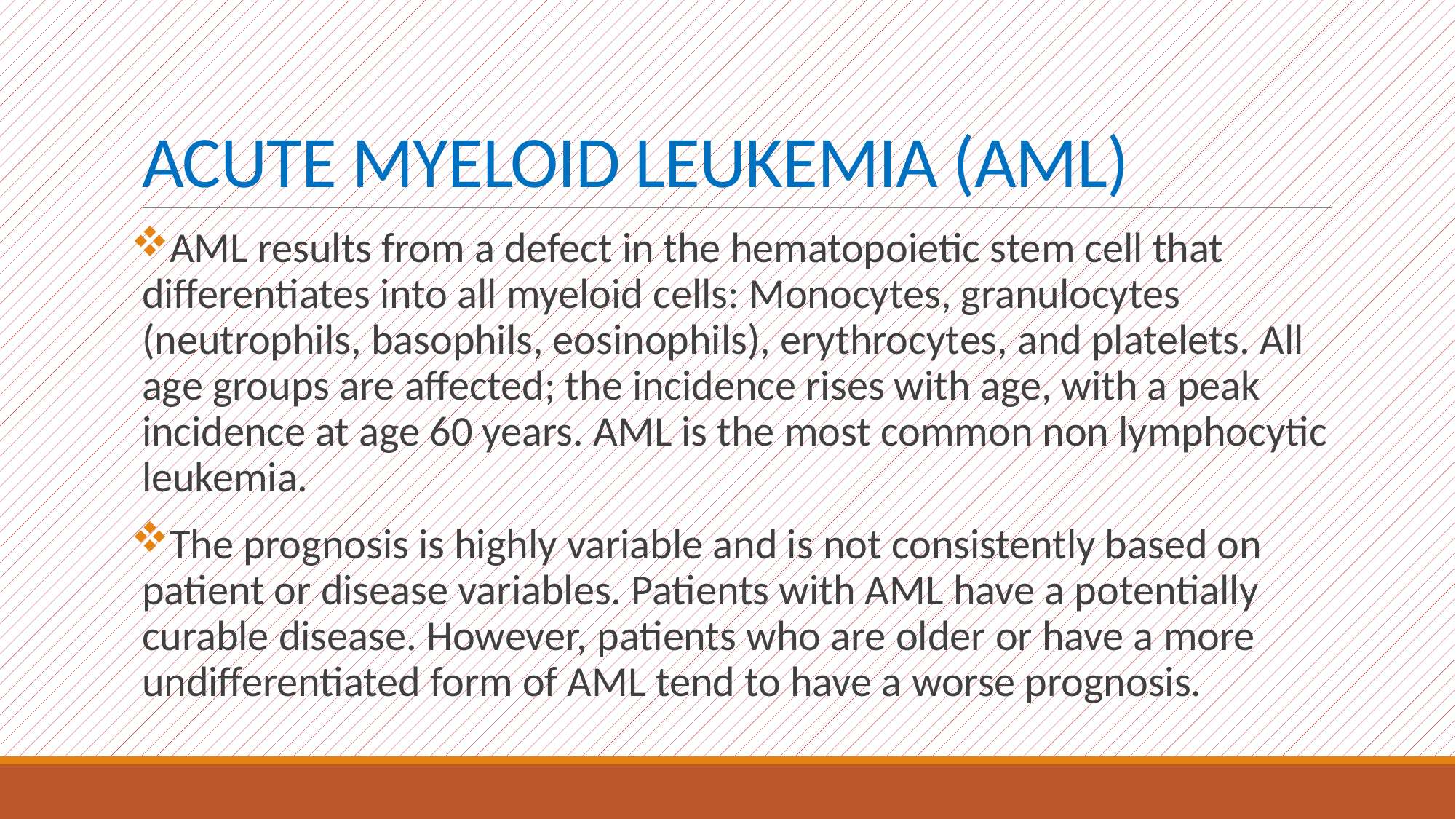

# ACUTE MYELOID LEUKEMIA (AML)
AML results from a defect in the hematopoietic stem cell that differentiates into all myeloid cells: Monocytes, granulocytes (neutrophils, basophils, eosinophils), erythrocytes, and platelets. All age groups are affected; the incidence rises with age, with a peak incidence at age 60 years. AML is the most common non lymphocytic leukemia.
The prognosis is highly variable and is not consistently based on patient or disease variables. Patients with AML have a potentially curable disease. However, patients who are older or have a more undifferentiated form of AML tend to have a worse prognosis.